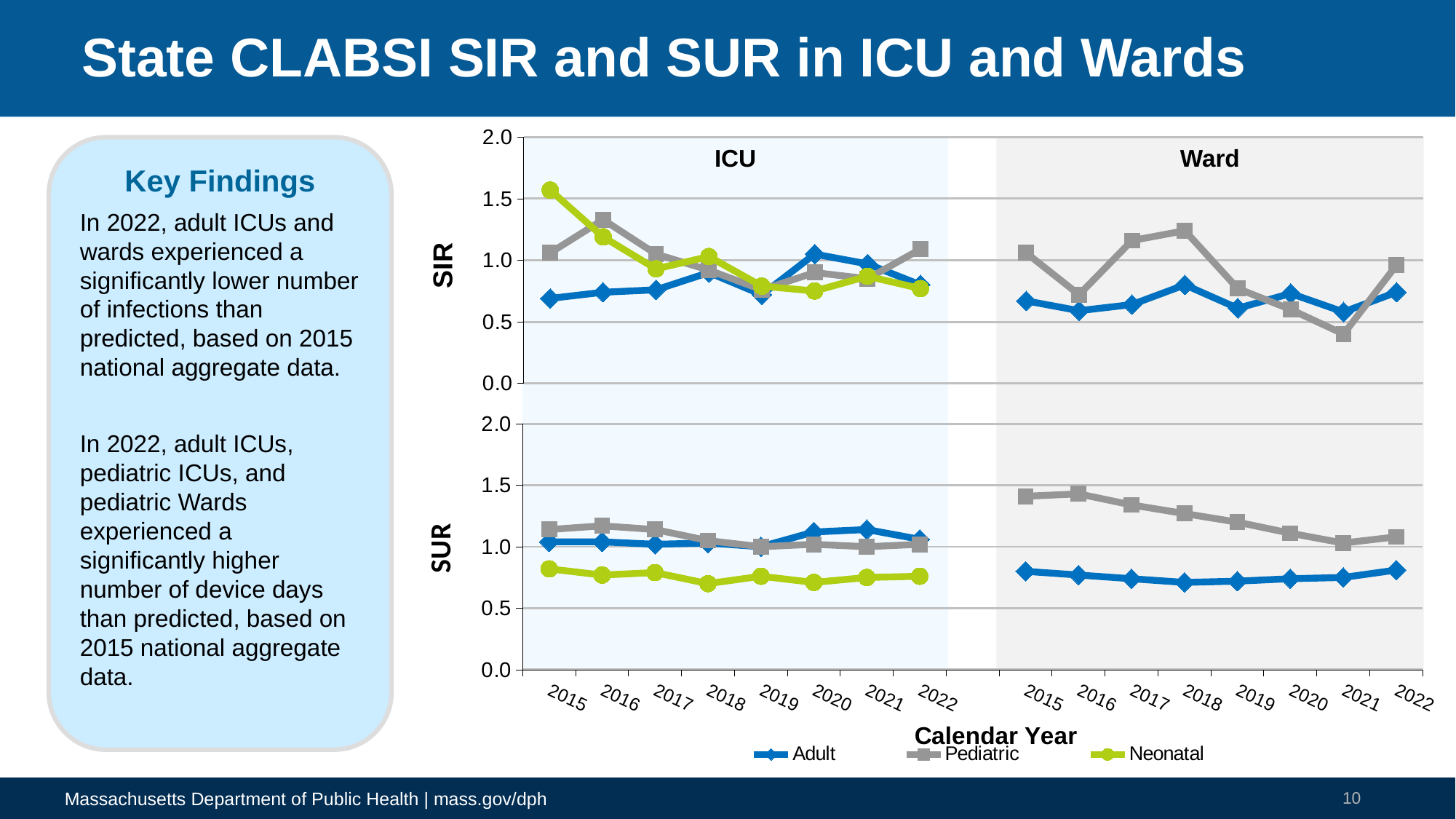

# State CLABSI SIR and SUR in ICU and Wards

### Chart

| Category | Adult | Pediatric | Neonatal |
|---|---|---|---|
| 2015 | 0.69 | 1.06 | 1.57 |
| 2016 | 0.74 | 1.33 | 1.19 |
| 2017 | 0.76 | 1.05 | 0.93 |
| 2018 | 0.9 | 0.92 | 1.03 |
| 2019 | 0.72 | 0.76 | 0.79 |
| 2020 | 1.05 | 0.9 | 0.75 |
| 2021 | 0.97 | 0.85 | 0.87 |
| 2022 | 0.8 | 1.09 | 0.77 |
|  | None | None | None |
| 2015 | 0.67 | 1.06 | None |
| 2016 | 0.59 | 0.72 | None |
| 2017 | 0.64 | 1.16 | None |
| 2018 | 0.8 | 1.24 | None |
| 2019 | 0.61 | 0.77 | None |
| 2020 | 0.73 | 0.6 | None |
| 2021 | 0.58 | 0.4 | None |
| 2022 | 0.74 | 0.96 | None |
ICU
Ward
Key Findings
In 2022, adult ICUs and wards experienced a significantly lower number of infections than predicted, based on 2015 national aggregate data.

In 2022, adult ICUs, pediatric ICUs, and pediatric Wards experienced a significantly higher number of device days than predicted, based on 2015 national aggregate data.

### Chart

| Category | Adult | Pediatric | Neonatal |
|---|---|---|---|
| 2015 | 1.04 | 1.14 | 0.82 |
| 2016 | 1.04 | 1.17 | 0.77 |
| 2017 | 1.02 | 1.14 | 0.79 |
| 2018 | 1.03 | 1.05 | 0.7 |
| 2019 | 1.0 | 1.0 | 0.76 |
| 2020 | 1.12 | 1.02 | 0.71 |
| 2021 | 1.14 | 1.0 | 0.75 |
| 2022 | 1.06 | 1.02 | 0.76 |
|  | None | None | None |
| 2015 | 0.8 | 1.41 | None |
| 2016 | 0.77 | 1.43 | None |
| 2017 | 0.74 | 1.34 | None |
| 2018 | 0.71 | 1.27 | None |
| 2019 | 0.72 | 1.2 | None |
| 2020 | 0.74 | 1.11 | None |
| 2021 | 0.75 | 1.03 | None |
| 2022 | 0.81 | 1.08 | None |
10